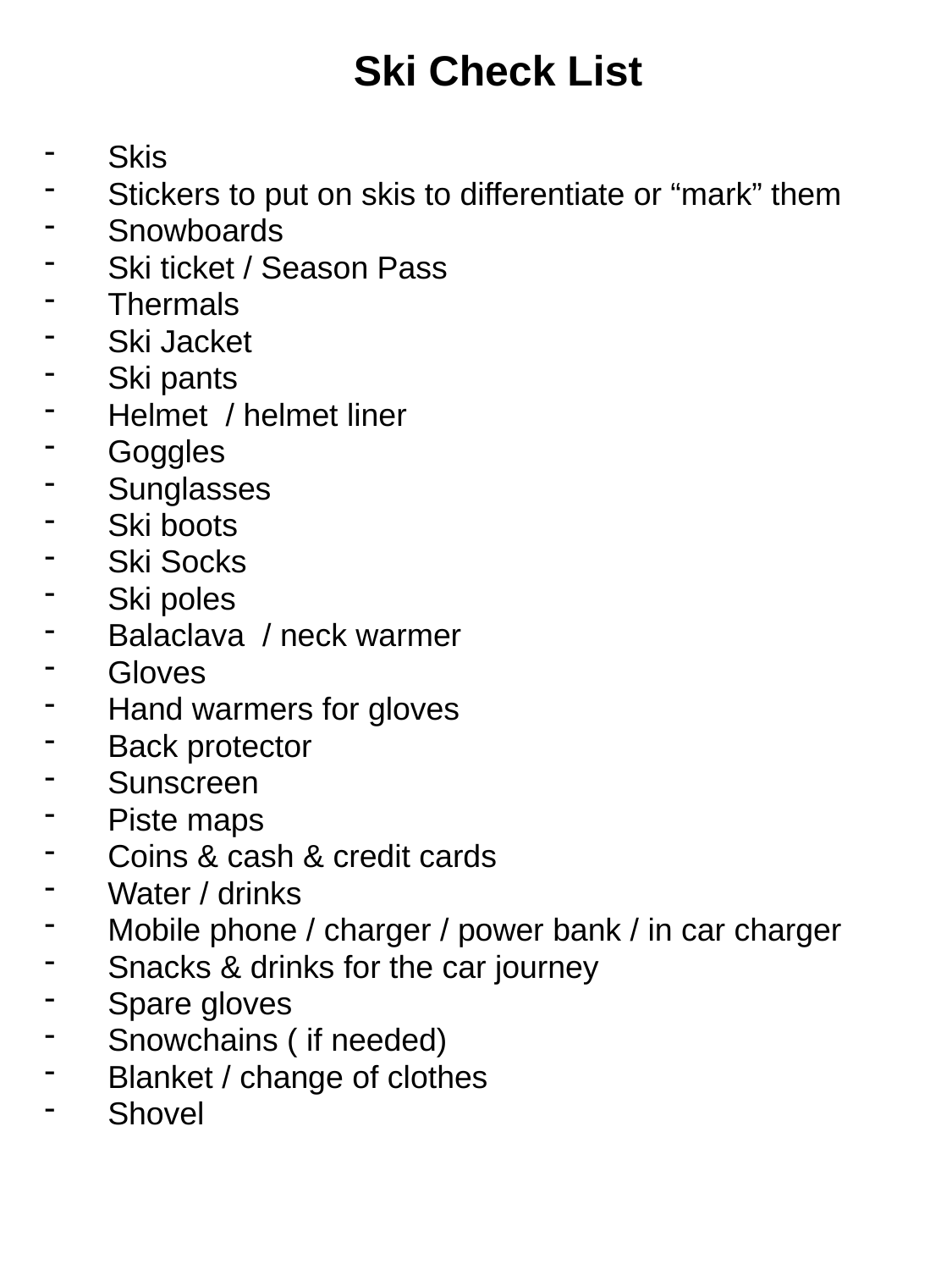

# Ski Check List
Skis
Stickers to put on skis to differentiate or “mark” them
Snowboards
Ski ticket / Season Pass
Thermals
Ski Jacket
Ski pants
Helmet  / helmet liner
Goggles
Sunglasses
Ski boots
Ski Socks
Ski poles
Balaclava  / neck warmer
Gloves
Hand warmers for gloves
Back protector
Sunscreen
Piste maps
Coins & cash & credit cards
Water / drinks
Mobile phone / charger / power bank / in car charger
Snacks & drinks for the car journey
Spare gloves
Snowchains ( if needed)
Blanket / change of clothes
Shovel